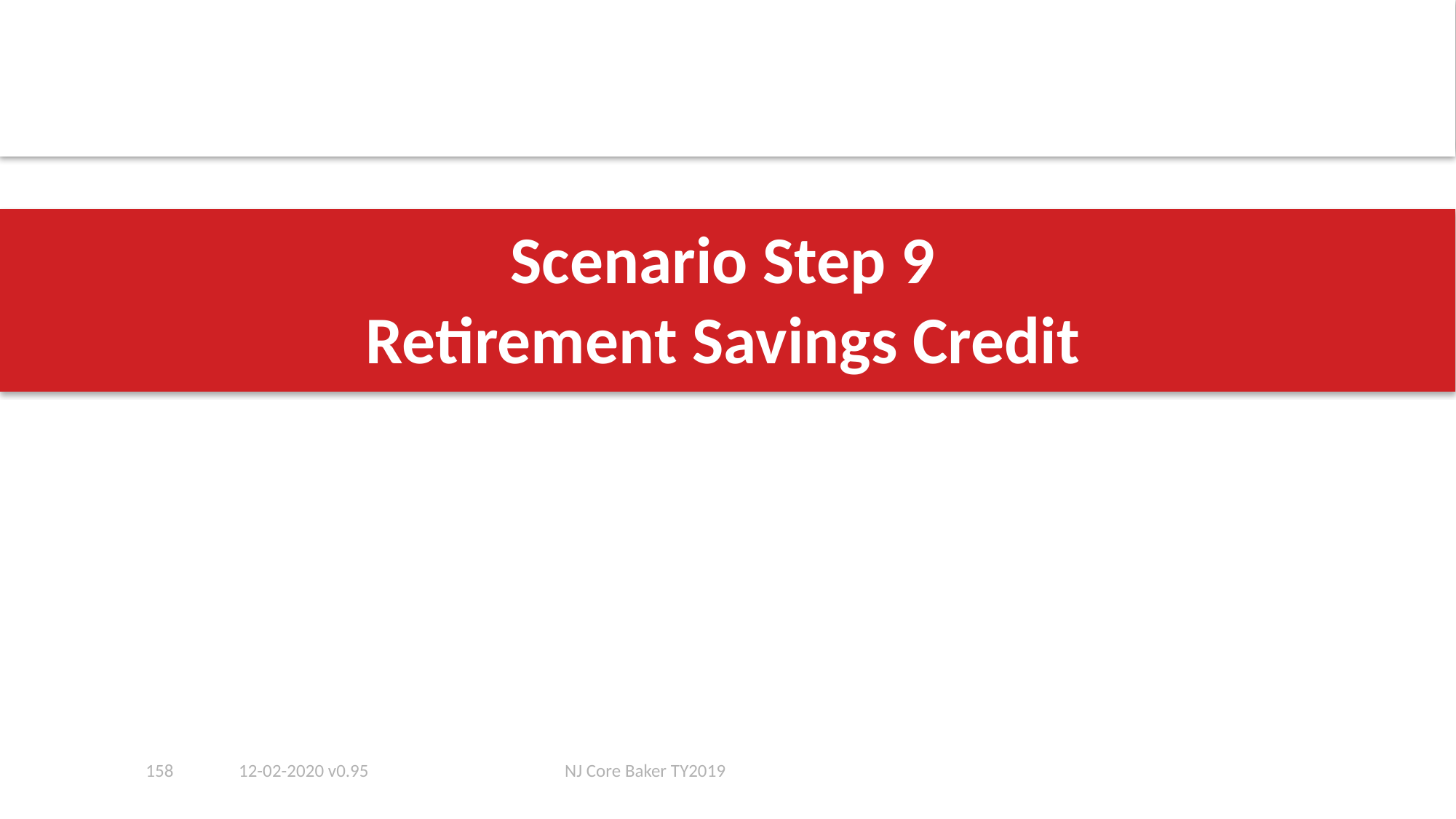

# Scenario Step 9 Retirement Savings Credit

158
12-02-2020 v0.95
NJ Core Baker TY2019